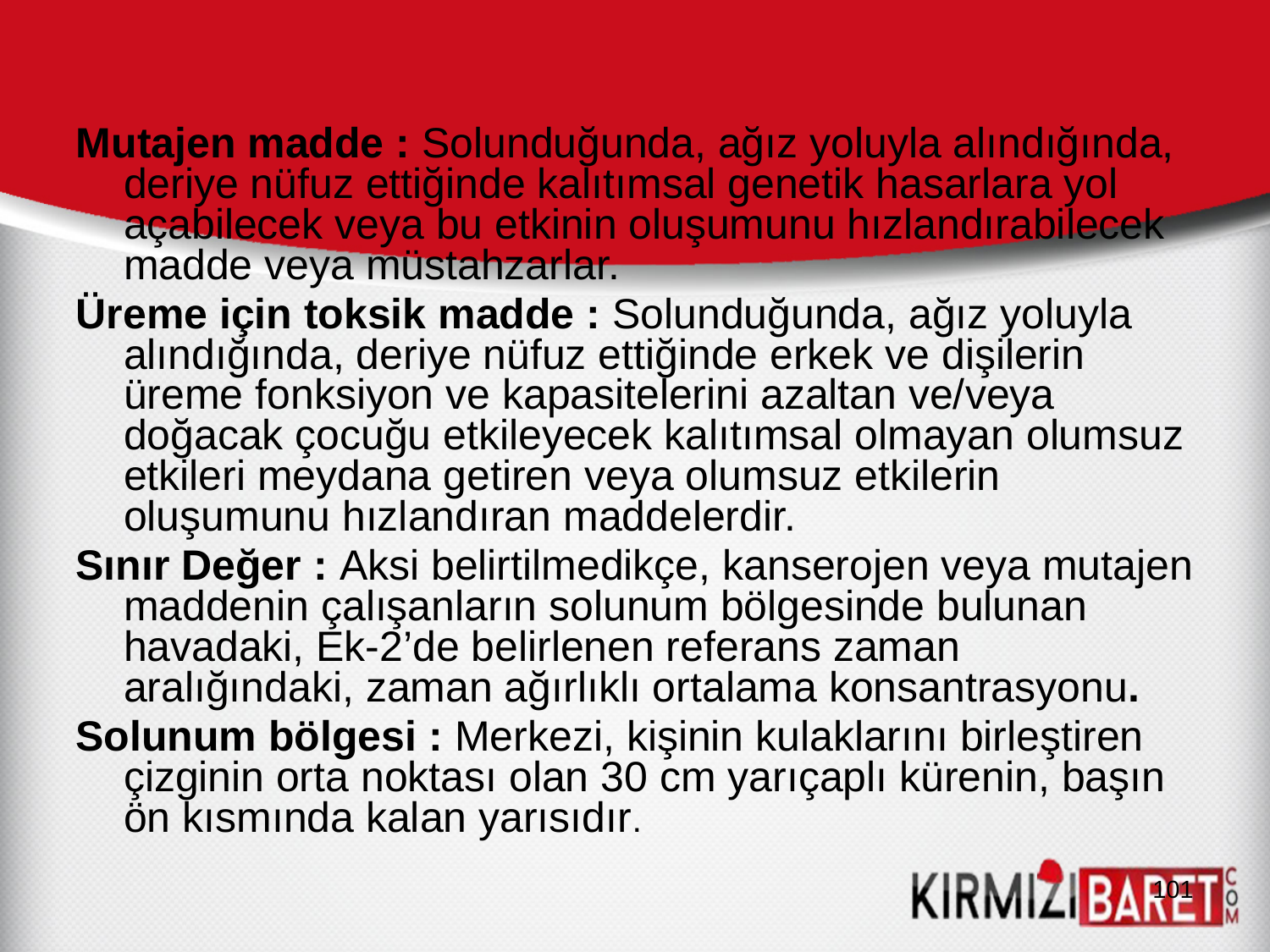

Mutajen madde : Solunduğunda, ağız yoluyla alındığında, deriye nüfuz ettiğinde kalıtımsal genetik hasarlara yol açabilecek veya bu etkinin oluşumunu hızlandırabilecek madde veya müstahzarlar.
Üreme için toksik madde : Solunduğunda, ağız yoluyla alındığında, deriye nüfuz ettiğinde erkek ve dişilerin üreme fonksiyon ve kapasitelerini azaltan ve/veya doğacak çocuğu etkileyecek kalıtımsal olmayan olumsuz etkileri meydana getiren veya olumsuz etkilerin oluşumunu hızlandıran maddelerdir.
Sınır Değer : Aksi belirtilmedikçe, kanserojen veya mutajen maddenin çalışanların solunum bölgesinde bulunan havadaki, Ek-2’de belirlenen referans zaman aralığındaki, zaman ağırlıklı ortalama konsantrasyonu.
Solunum bölgesi : Merkezi, kişinin kulaklarını birleştiren çizginin orta noktası olan 30 cm yarıçaplı kürenin, başın ön kısmında kalan yarısıdır.
101